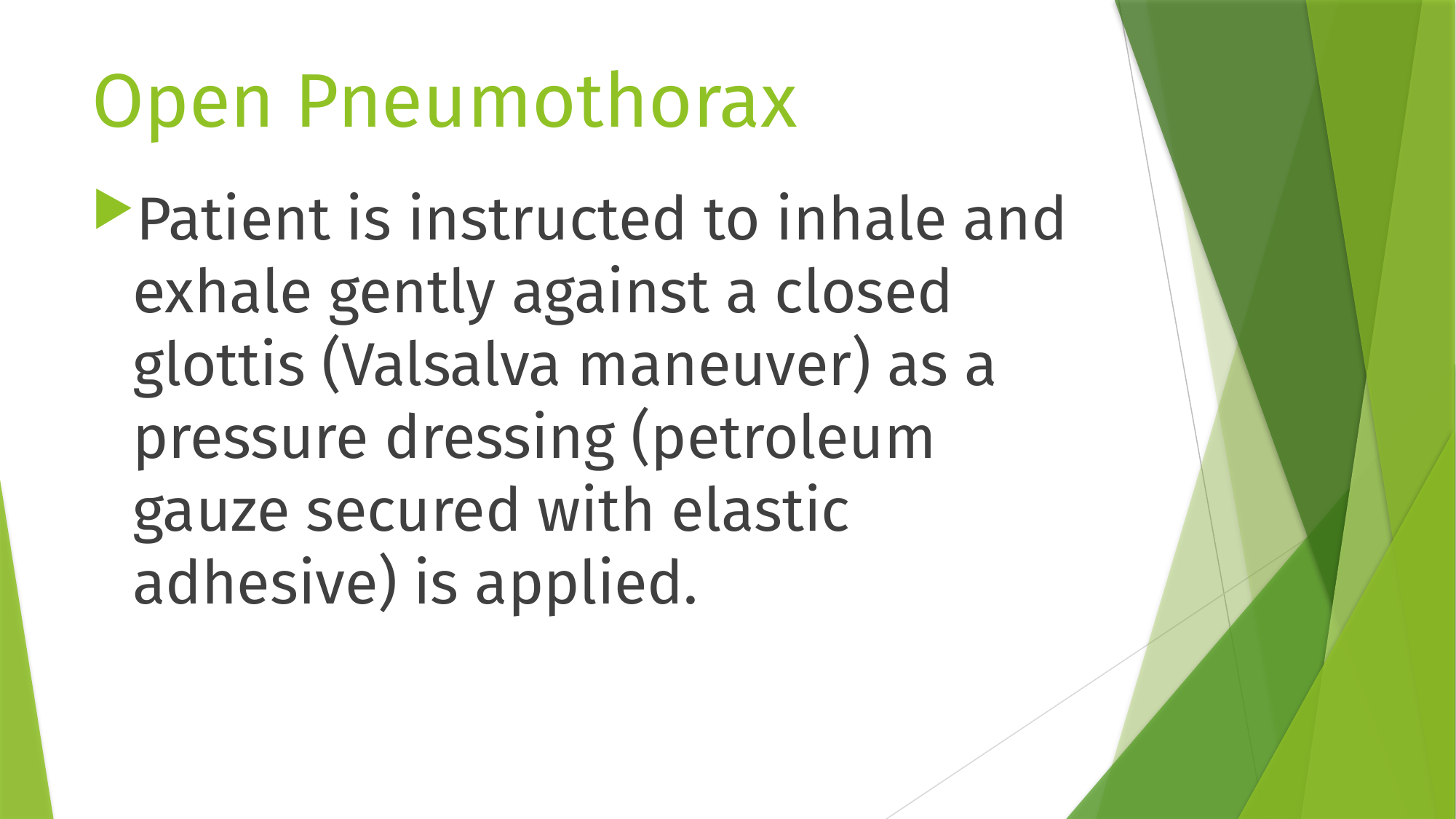

# Open Pneumothorax
Patient is instructed to inhale and exhale gently against a closed glottis (Valsalva maneuver) as a pressure dressing (petroleum gauze secured with elastic adhesive) is applied.